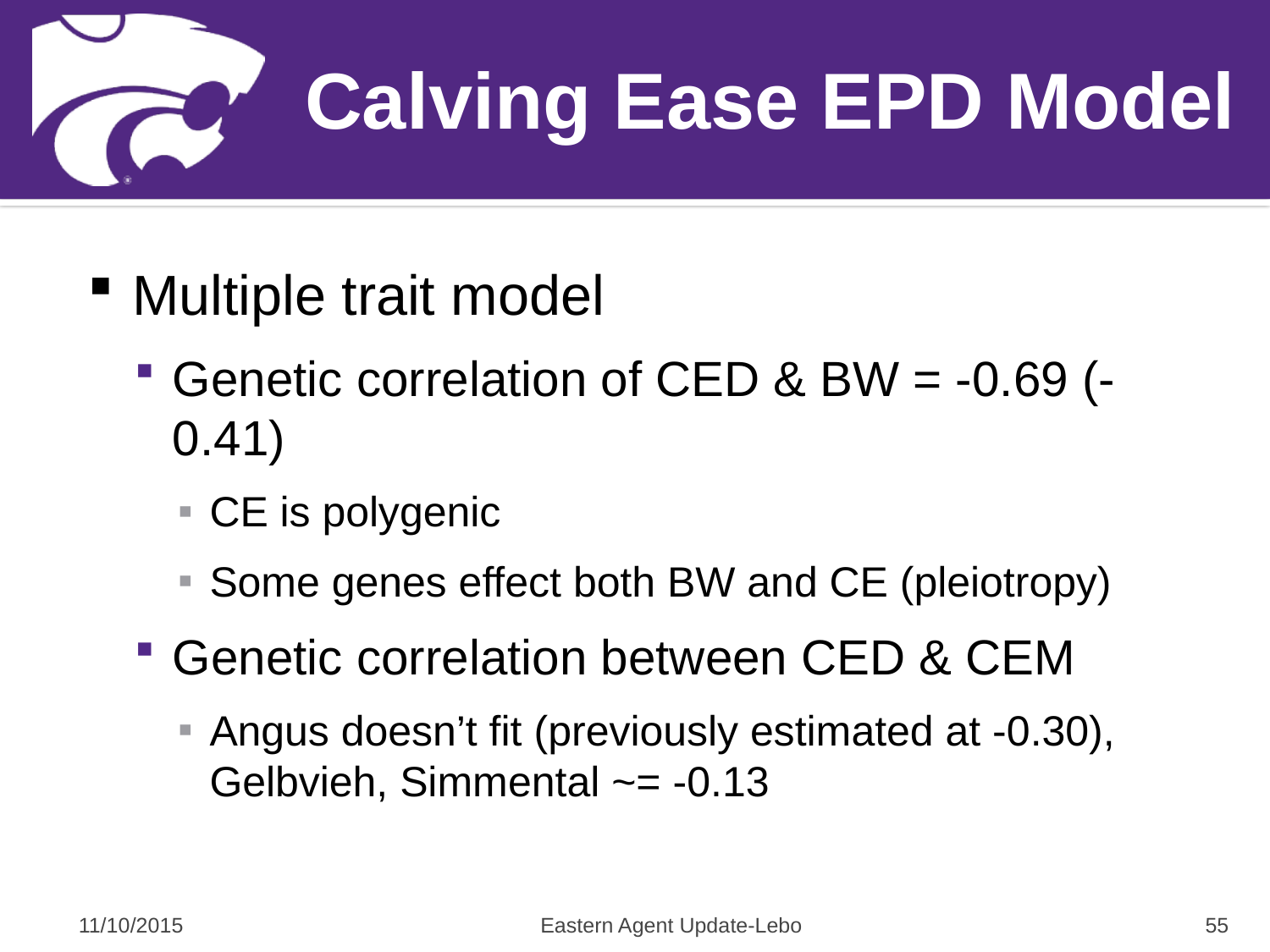

# Calving Ease EPD Model
Multiple trait model
Genetic correlation of CED & BW = -0.69 (-0.41)
CE is polygenic
Some genes effect both BW and CE (pleiotropy)
Genetic correlation between CED & CEM
Angus doesn’t fit (previously estimated at -0.30), Gelbvieh, Simmental ~= -0.13
11/10/2015
Eastern Agent Update-Lebo
55